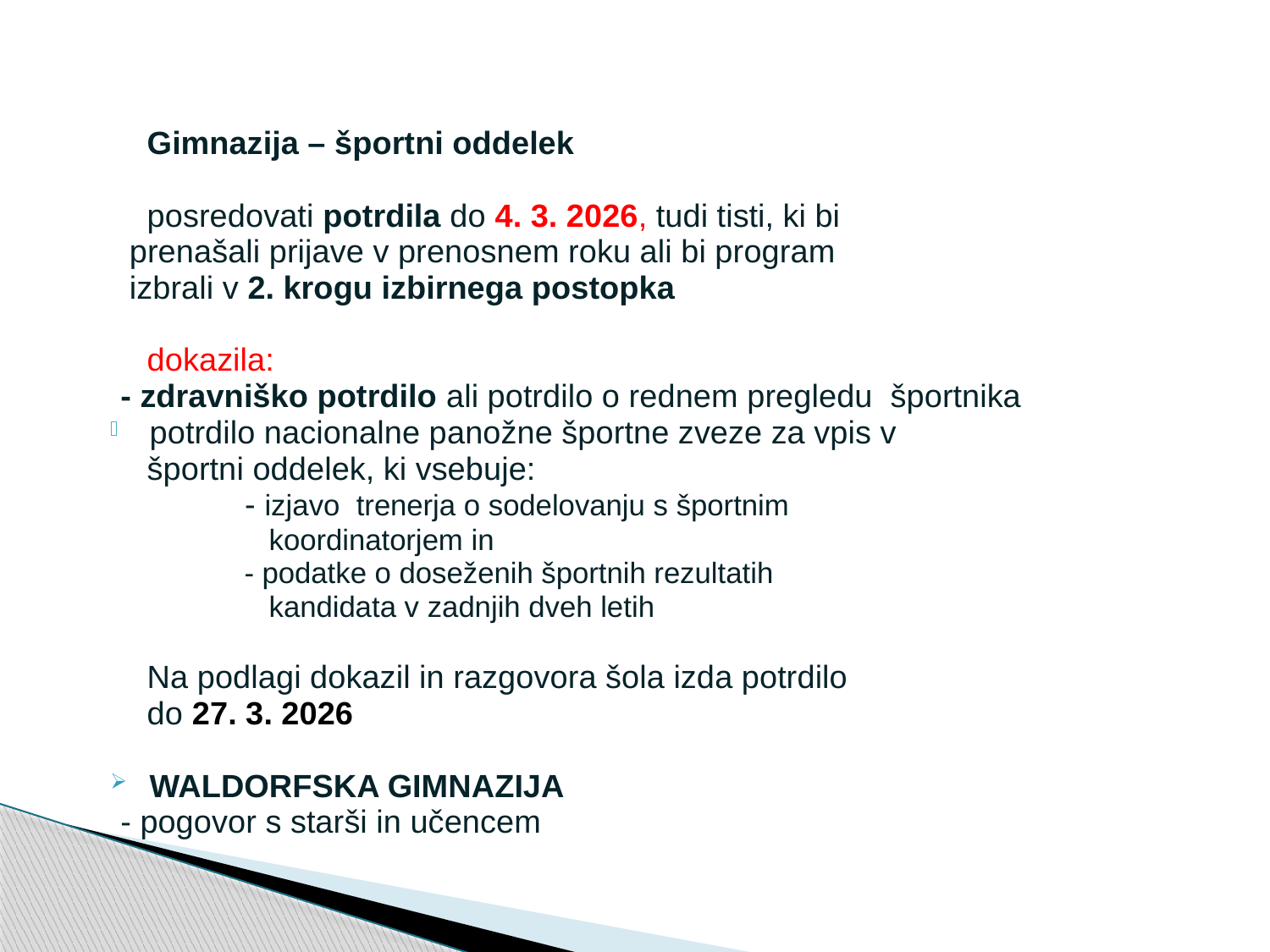

Gimnazija – športni oddelek

   posredovati potrdila do 4. 3. 2026, tudi tisti, ki bi
 prenašali prijave v prenosnem roku ali bi program
 izbrali v 2. krogu izbirnega postopka

   dokazila:
- zdravniško potrdilo ali potrdilo o rednem pregledu  športnika
potrdilo nacionalne panožne športne zveze za vpis v
   športni oddelek, ki vsebuje:
              - izjavo  trenerja o sodelovanju s športnim
                  koordinatorjem in
               - podatke o doseženih športnih rezultatih
                  kandidata v zadnjih dveh letih

   Na podlagi dokazil in razgovora šola izda potrdilo
   do 27. 3. 2026

WALDORFSKA GIMNAZIJA
- pogovor s starši in učencem